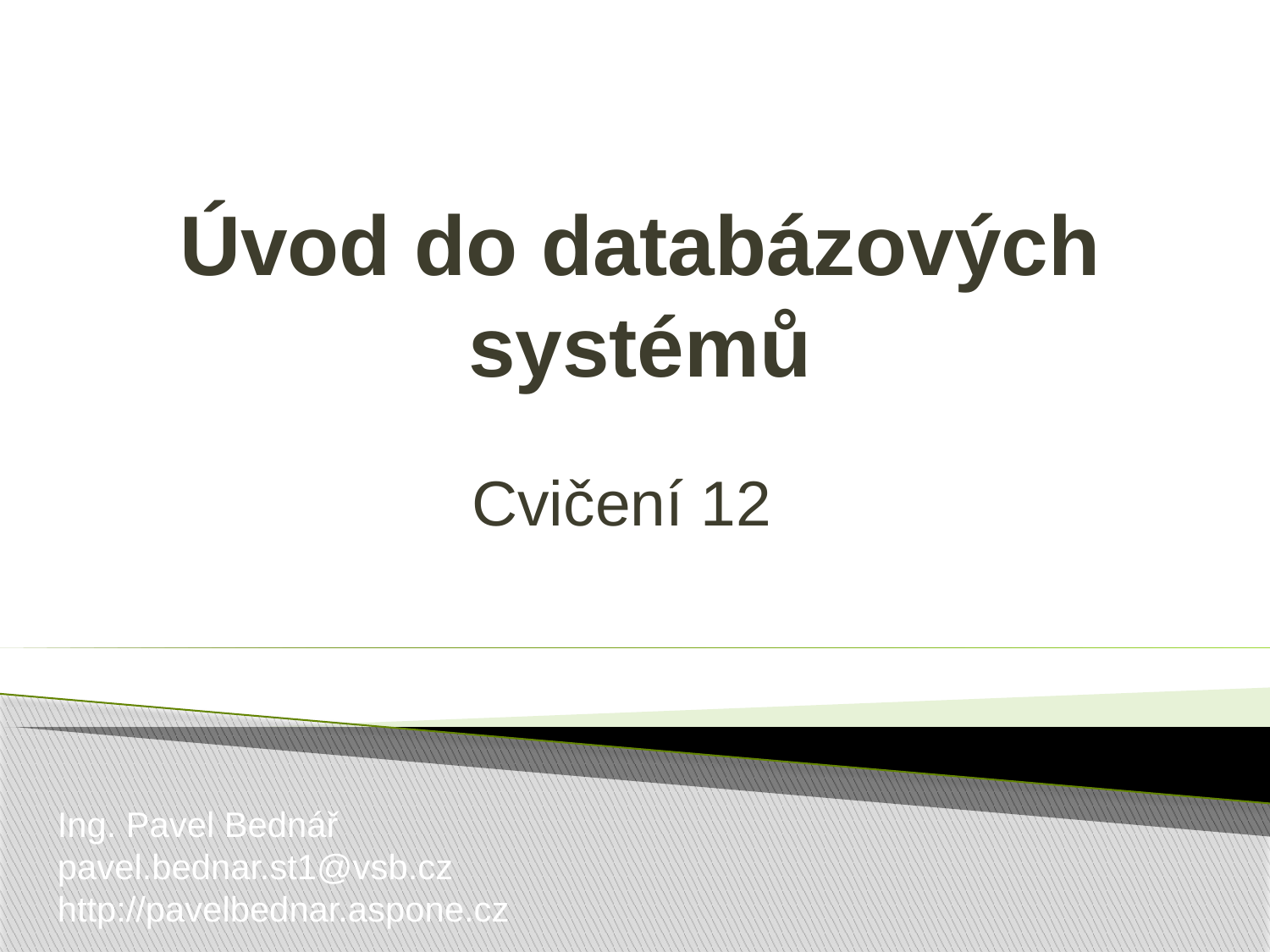

# Úvod do databázových systémů
Cvičení 12
Ing. Pavel Bednář
pavel.bednar.st1@vsb.cz
http://pavelbednar.aspone.cz